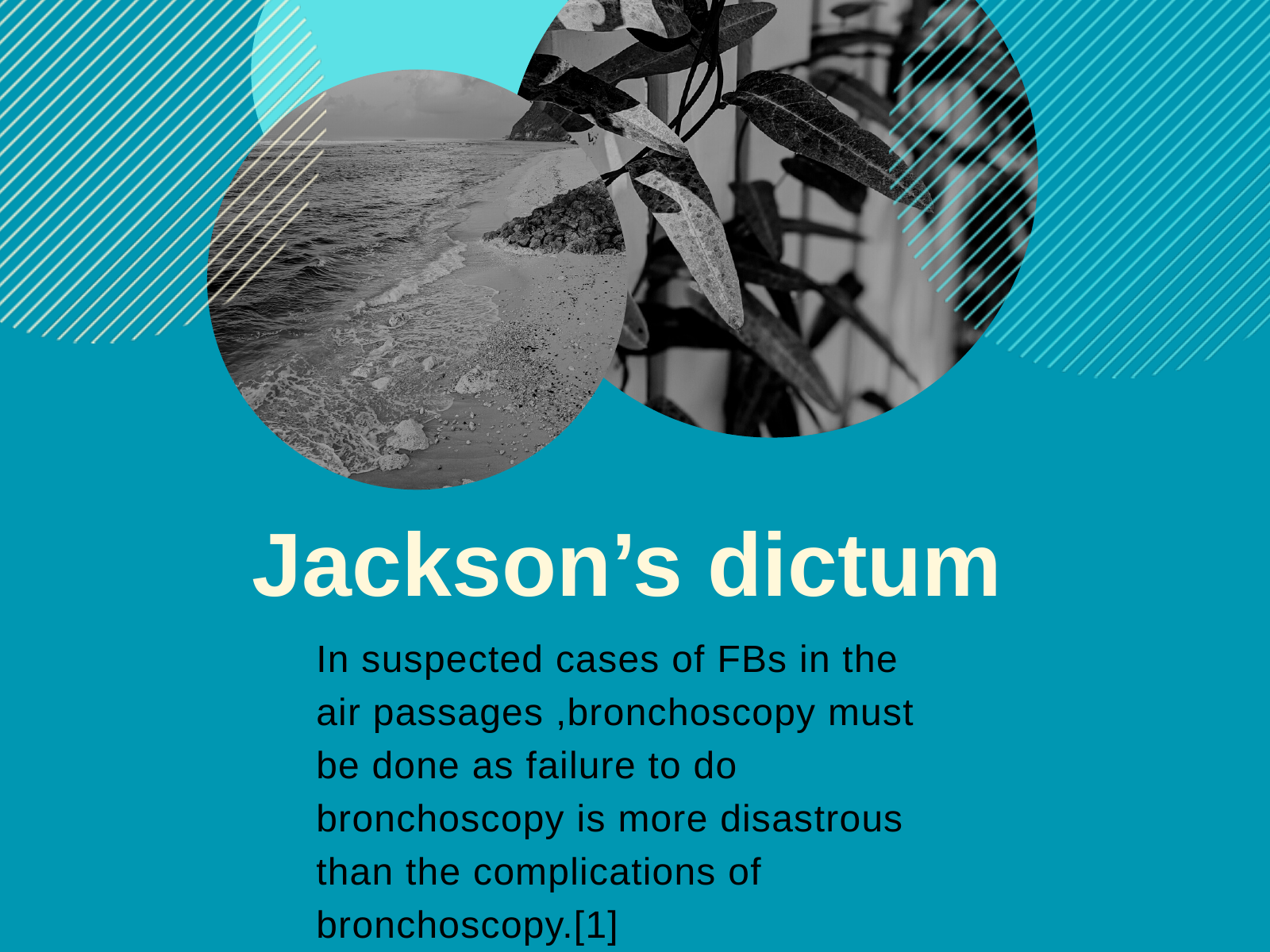

Jackson’s dictum
In suspected cases of FBs in the air passages ,bronchoscopy must be done as failure to do bronchoscopy is more disastrous than the complications of bronchoscopy.[1]